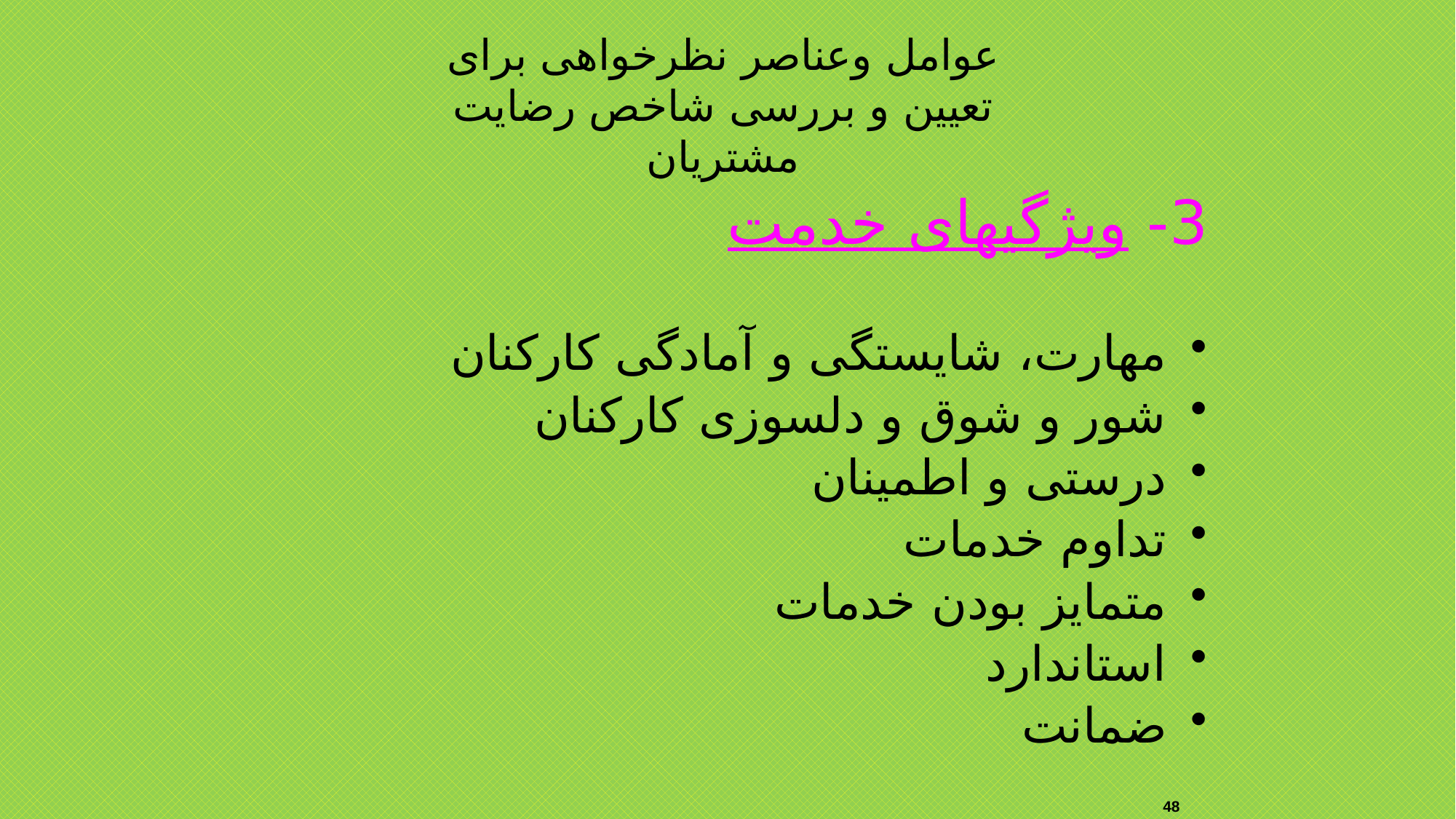

عوامل وعناصر نظرخواهی برای
تعیین و بررسی شاخص رضایت مشتریان
3- ویژگیهای خدمت

مهارت، شایستگی و آمادگی کارکنان
شور و شوق و دلسوزی کارکنان
درستی و اطمینان
تداوم خدمات
متمایز بودن خدمات
استاندارد
ضمانت
48